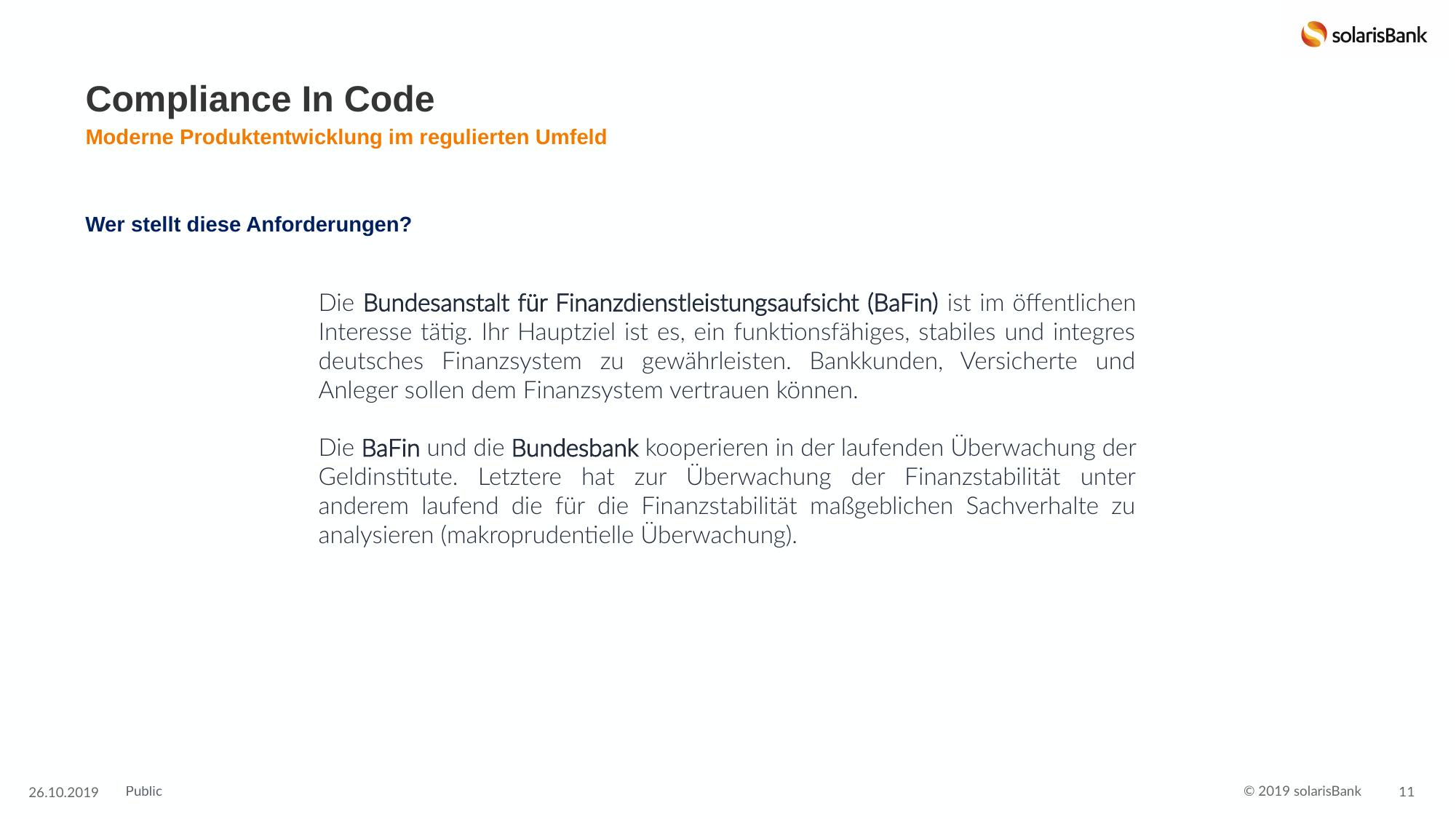

# Compliance In Code
Moderne Produktentwicklung im regulierten Umfeld
Wer stellt diese Anforderungen?
Die Bundesanstalt für Finanzdienstleistungsaufsicht (BaFin) ist im öffentlichen Interesse tätig. Ihr Hauptziel ist es, ein funktionsfähiges, stabiles und integres deutsches Finanzsystem zu gewährleisten. Bankkunden, Versicherte und Anleger sollen dem Finanzsystem vertrauen können.

Die BaFin und die Bundesbank kooperieren in der laufenden Überwachung der Geldinstitute. Letztere hat zur Überwachung der Finanzstabilität unter anderem laufend die für die Finanzstabilität maßgeblichen Sachverhalte zu analysieren (makroprudentielle Überwachung).
26.10.2019
11